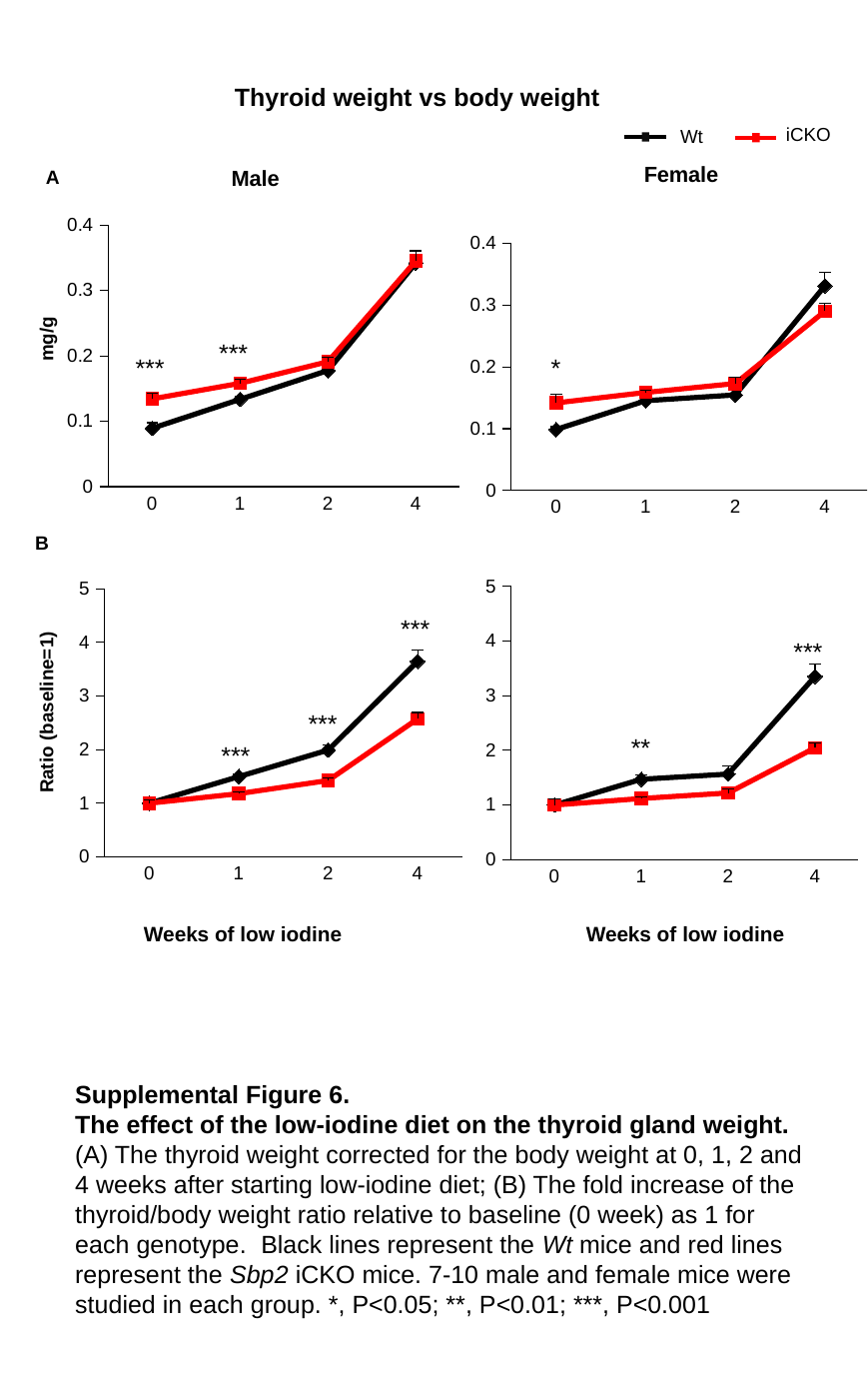

Thyroid weight vs body weight
iCKO
Wt

Female
Male
A

### Chart

| Category | Wt | CKO |
|---|---|---|
| 0.0 | 0.0987458370407382 | 0.141767332114257 |
| 1.0 | 0.1452653092173 | 0.158679981046014 |
| 2.0 | 0.154643078775707 | 0.173054178299309 |
| 4.0 | 0.331306629447892 | 0.290260826808199 |
*

### Chart

| Category | Wt | CKO |
|---|---|---|
| 0.0 | 0.0892318221029729 | 0.134204290769184 |
| 1.0 | 0.133566462248166 | 0.158108302125069 |
| 2.0 | 0.17764614444094 | 0.191105954840935 |
| 4.0 | 0.342006107523996 | 0.345308310175323 |
mg/g
***
***
B

### Chart

| Category | Wt | CKO |
|---|---|---|
| 0.0 | 1.0 | 1.0 |
| 1.0 | 1.496844879058698 | 1.178154263227043 |
| 2.0 | 1.99087912631335 | 1.424038411631408 |
| 4.0 | 3.645958004335362 | 2.573087259130573 |
***
Ratio (baseline=1)
***
***

### Chart

| Category | Wt | CKO |
|---|---|---|
| 0.0 | 1.0 | 1.0 |
| 1.0 | 1.471041105997976 | 1.119277569626962 |
| 2.0 | 1.56600586101982 | 1.220668535651473 |
| 4.0 | 3.355003842510296 | 2.04740655151442 |
***
**
Weeks of low iodine
Weeks of low iodine
Supplemental Figure 6.
The effect of the low-iodine diet on the thyroid gland weight. (A) The thyroid weight corrected for the body weight at 0, 1, 2 and 4 weeks after starting low-iodine diet; (B) The fold increase of the thyroid/body weight ratio relative to baseline (0 week) as 1 for each genotype.  Black lines represent the Wt mice and red lines represent the Sbp2 iCKO mice. 7-10 male and female mice were studied in each group. *, P<0.05; **, P<0.01; ***, P<0.001